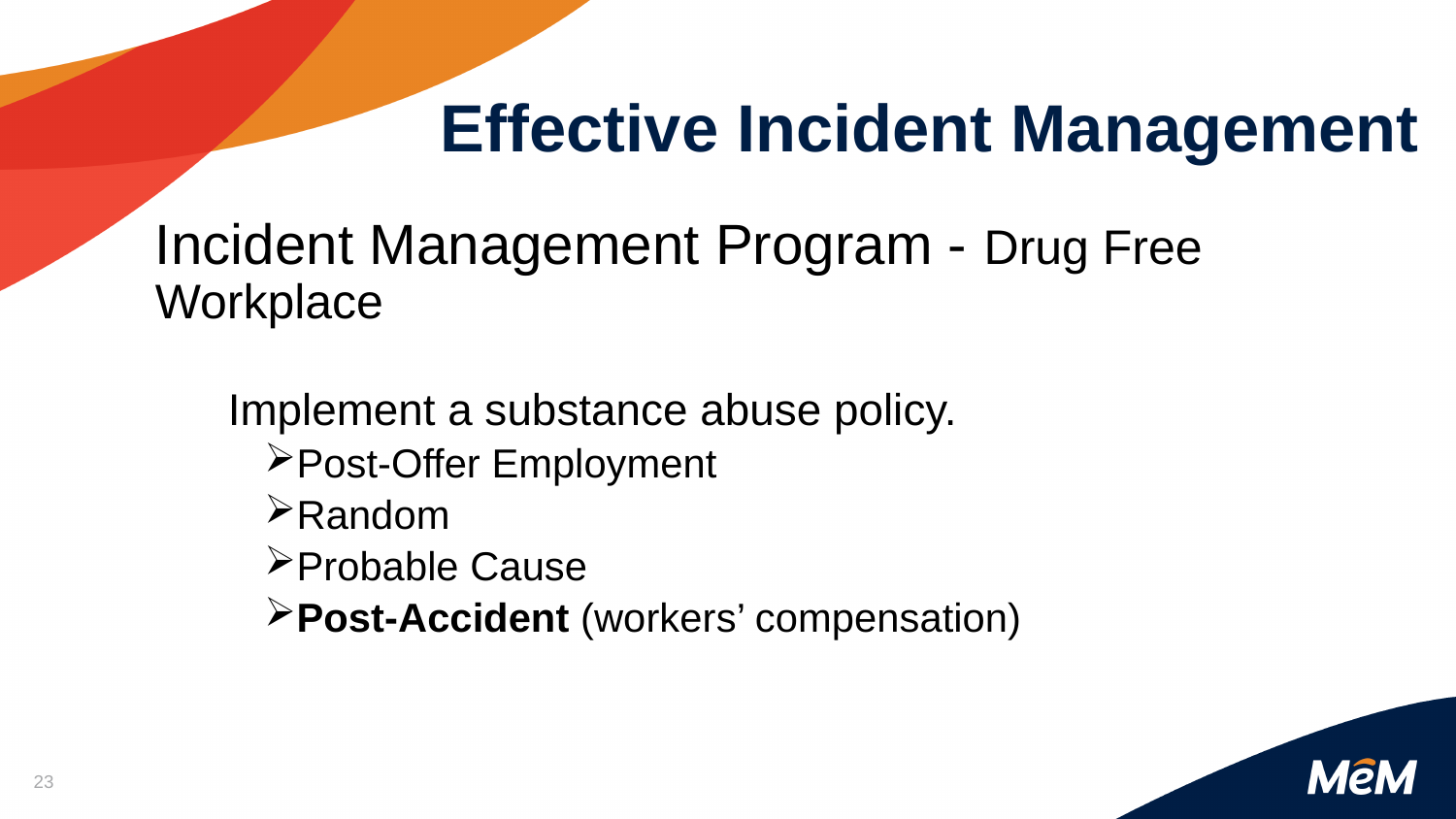

# Effective Incident Management
Incident Management Program - Drug Free Workplace

Implement a substance abuse policy.
Post-Offer Employment
Random
Probable Cause
Post-Accident (workers’ compensation)